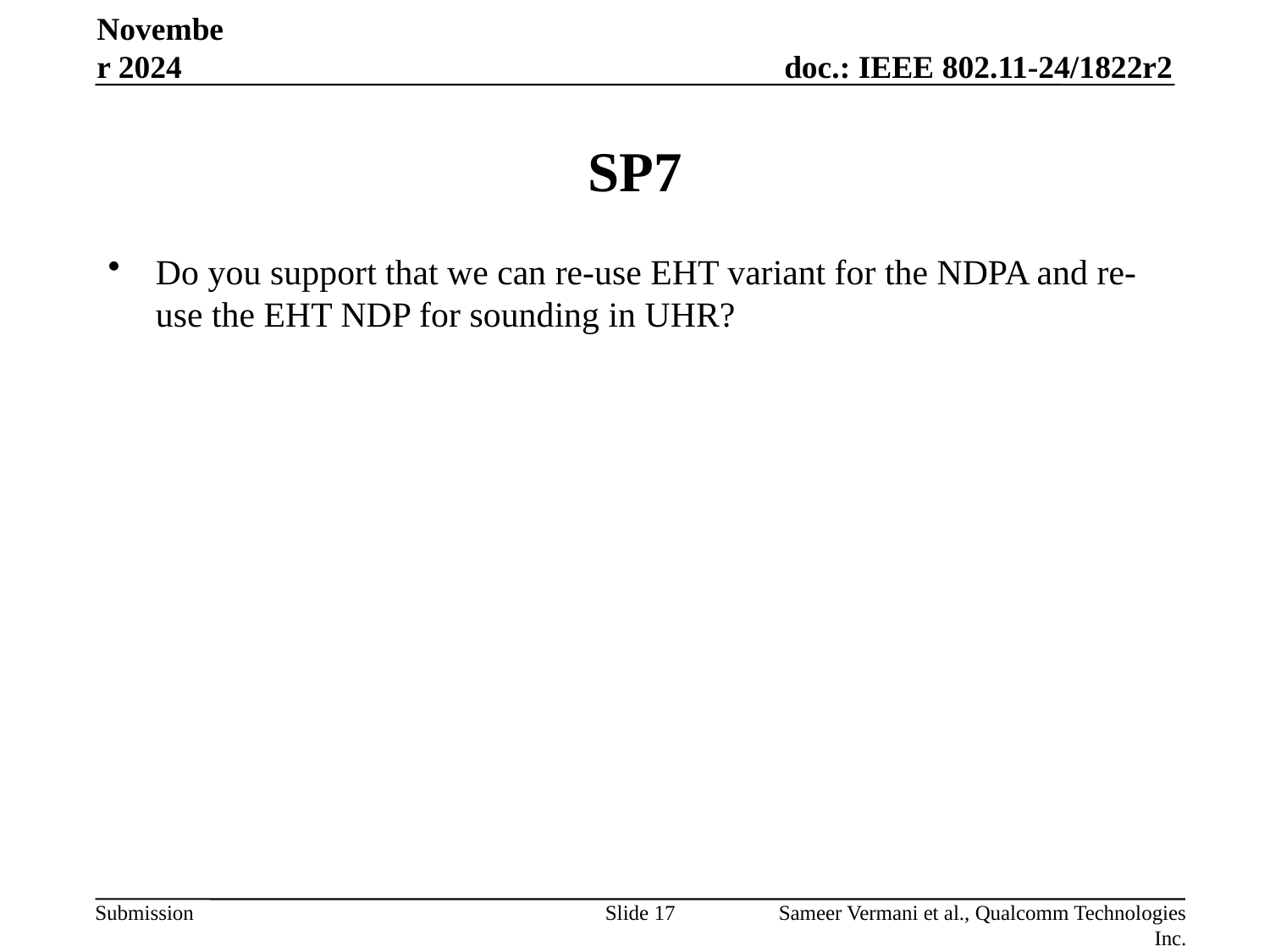

November 2024
# SP7
Do you support that we can re-use EHT variant for the NDPA and re-use the EHT NDP for sounding in UHR?
Slide 17
Sameer Vermani et al., Qualcomm Technologies Inc.